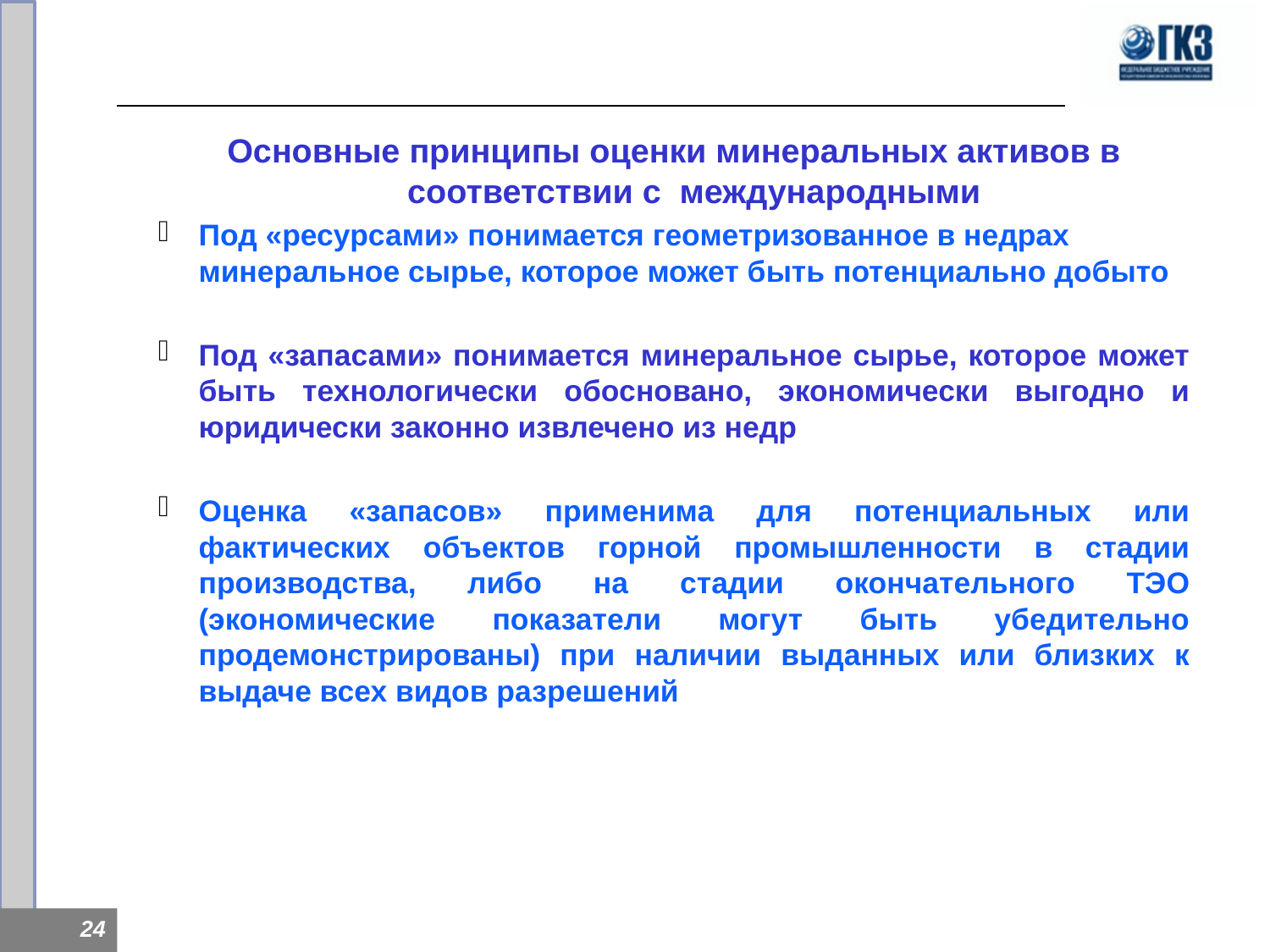

Основные принципы оценки минеральных активов в соответствии с  международными
Под «ресурсами» понимается геометризованное в недрах минеральное сырье, которое может быть потенциально добыто

Под «запасами» понимается минеральное сырье, которое может быть технологически обосновано, экономически выгодно и юридически законно извлечено из недр

Оценка «запасов» применима для потенциальных или фактических объектов горной промышленности в стадии производства, либо на стадии окончательного ТЭО (экономические показатели могут быть убедительно продемонстрированы) при наличии выданных или близких к выдаче всех видов разрешений

24